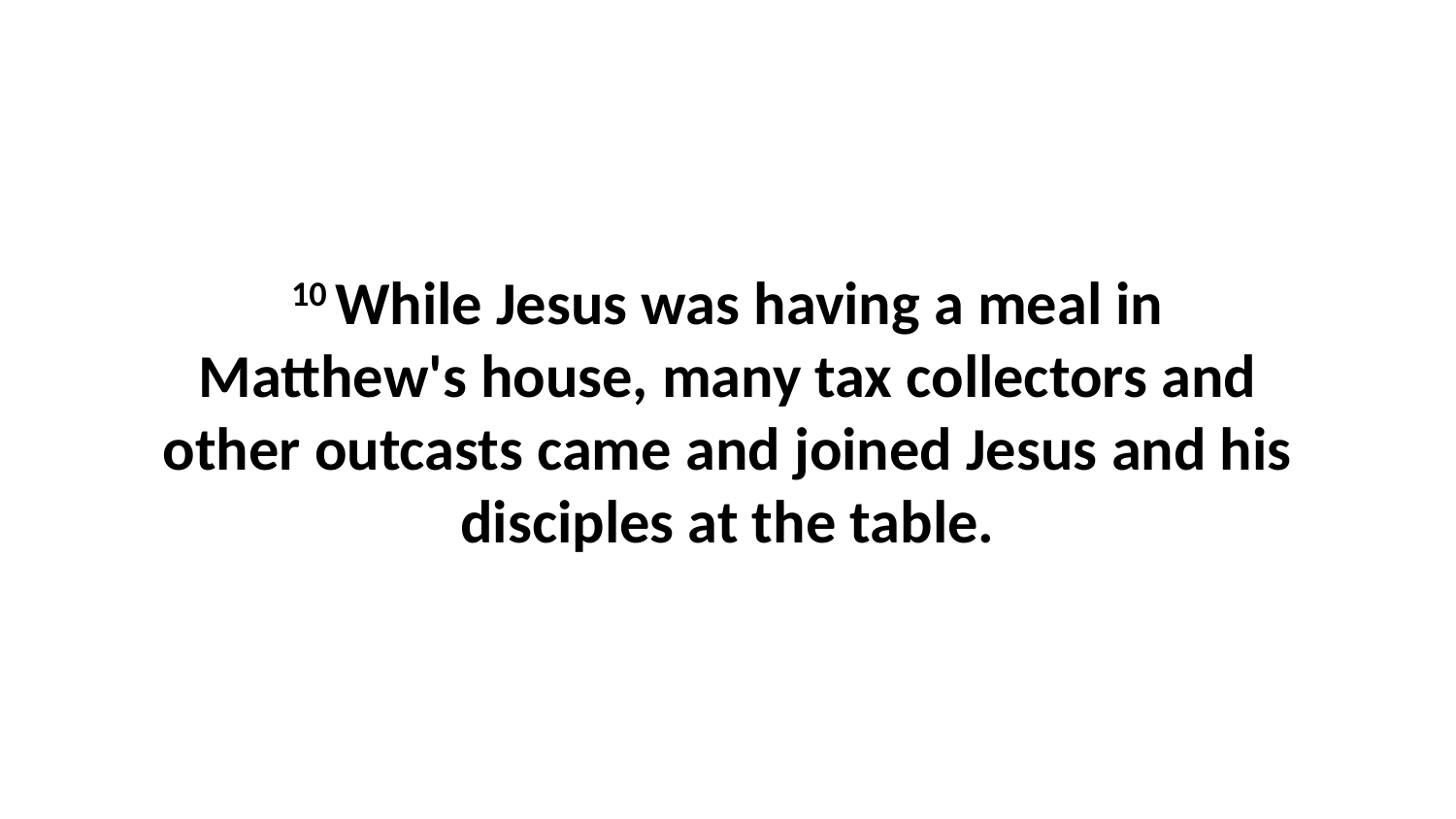

10 While Jesus was having a meal in Matthew's house, many tax collectors and other outcasts came and joined Jesus and his disciples at the table.